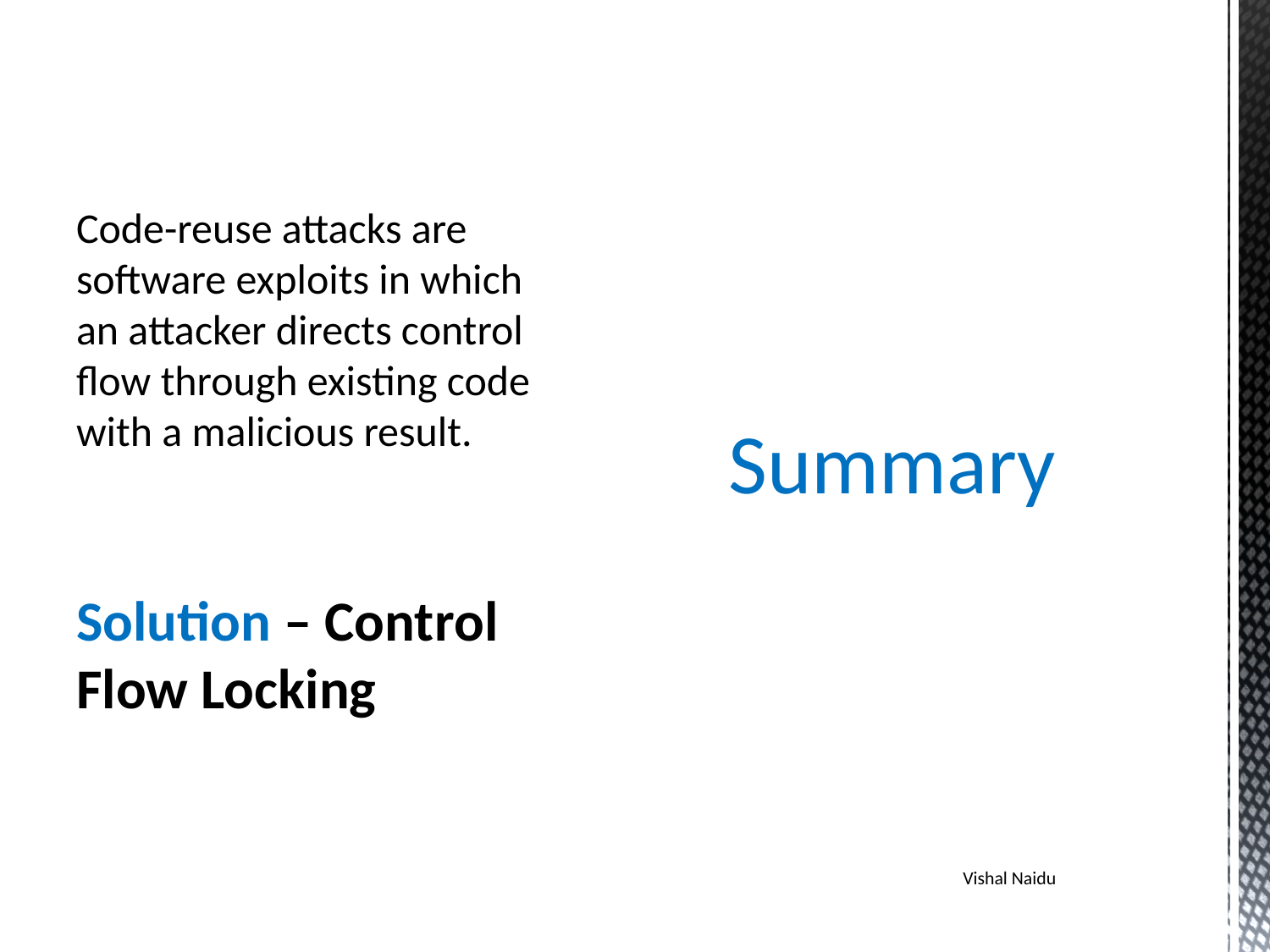

Code-reuse attacks are software exploits in which an attacker directs control flow through existing code with a malicious result.

Solution – Control Flow Locking
# Summary
Vishal Naidu